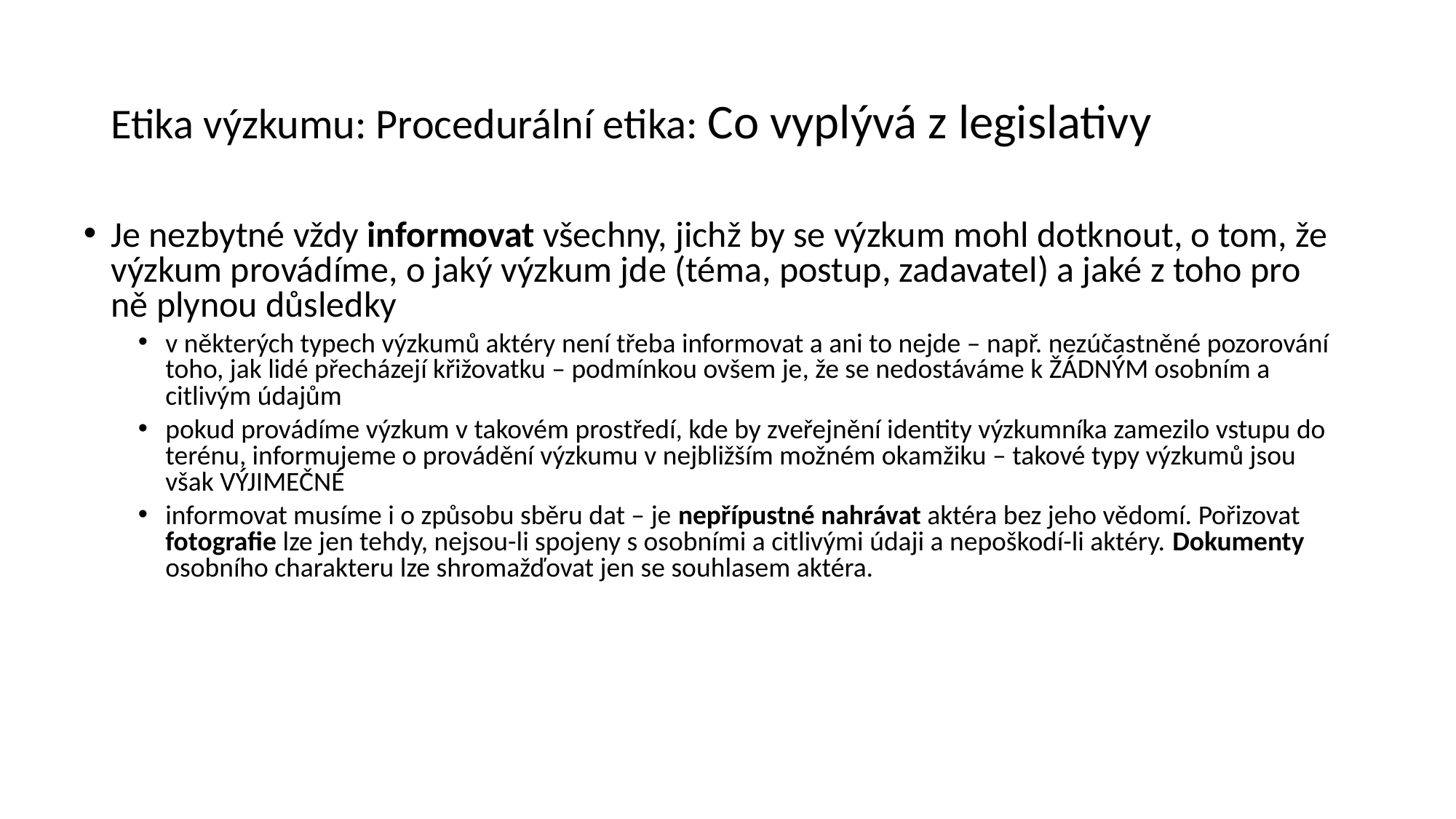

# Etika výzkumu: Procedurální etika: Co vyplývá z legislativy
Je nezbytné vždy informovat všechny, jichž by se výzkum mohl dotknout, o tom, že výzkum provádíme, o jaký výzkum jde (téma, postup, zadavatel) a jaké z toho pro ně plynou důsledky
v některých typech výzkumů aktéry není třeba informovat a ani to nejde – např. nezúčastněné pozorování toho, jak lidé přecházejí křižovatku – podmínkou ovšem je, že se nedostáváme k ŽÁDNÝM osobním a citlivým údajům
pokud provádíme výzkum v takovém prostředí, kde by zveřejnění identity výzkumníka zamezilo vstupu do terénu, informujeme o provádění výzkumu v nejbližším možném okamžiku – takové typy výzkumů jsou však VÝJIMEČNÉ
informovat musíme i o způsobu sběru dat – je nepřípustné nahrávat aktéra bez jeho vědomí. Pořizovat fotografie lze jen tehdy, nejsou-li spojeny s osobními a citlivými údaji a nepoškodí-li aktéry. Dokumenty osobního charakteru lze shromažďovat jen se souhlasem aktéra.